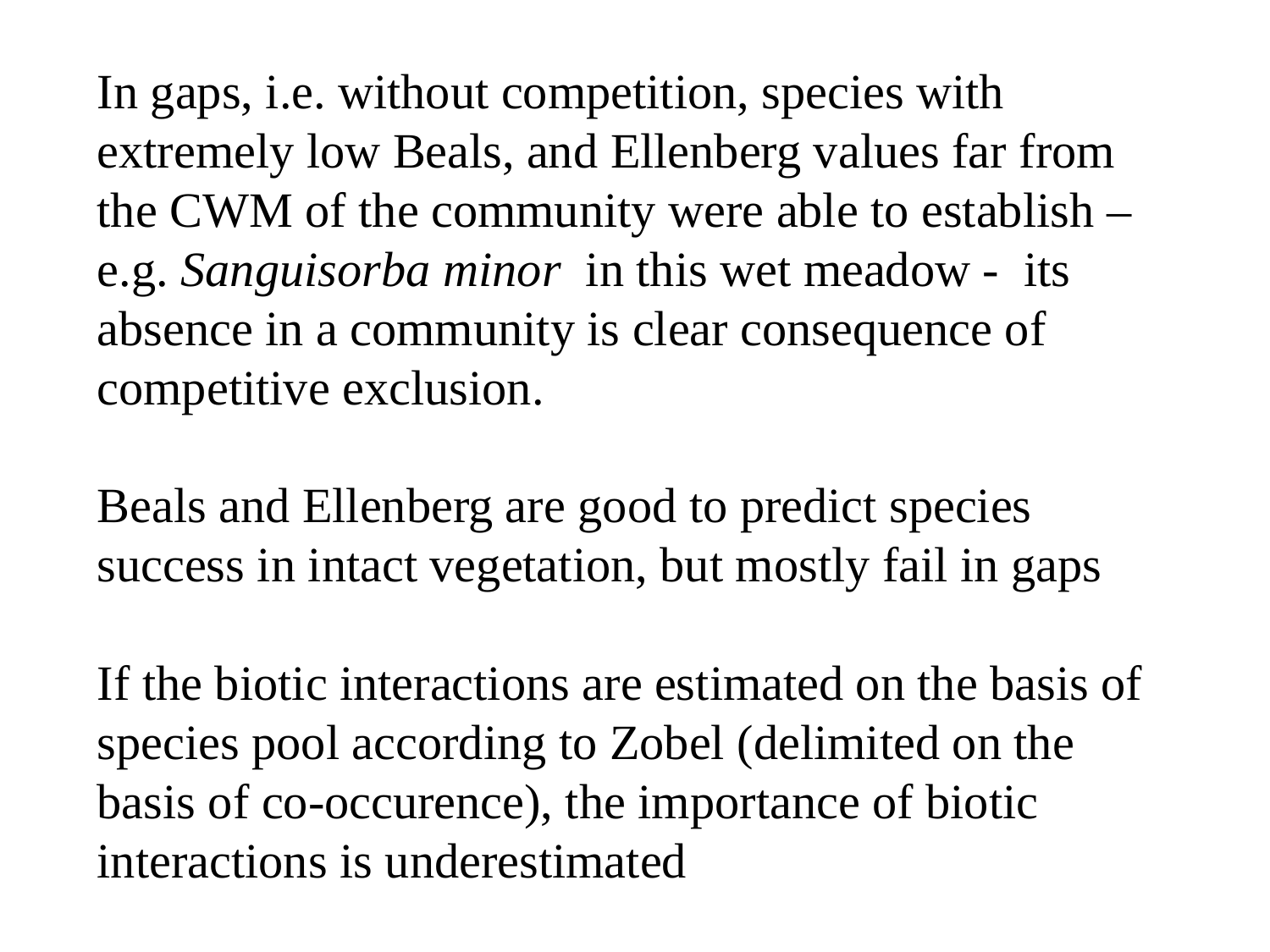

In gaps, i.e. without competition, species with extremely low Beals, and Ellenberg values far from the CWM of the community were able to establish – e.g. Sanguisorba minor  in this wet meadow -  its absence in a community is clear consequence of competitive exclusion.

Beals and Ellenberg are good to predict species success in intact vegetation, but mostly fail in gaps

If the biotic interactions are estimated on the basis of species pool according to Zobel (delimited on the basis of co-occurence), the importance of biotic interactions is underestimated